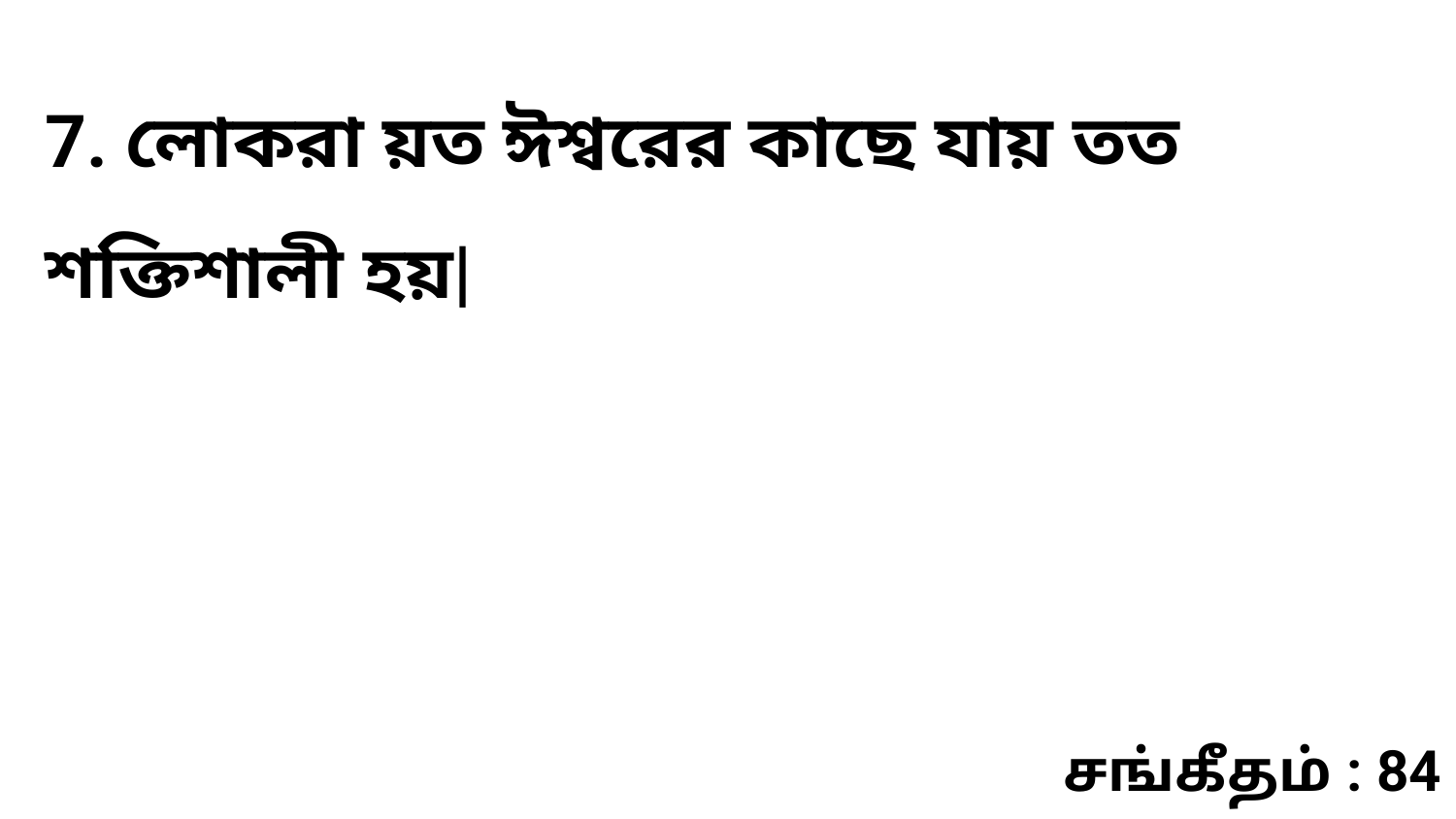

7. লোকরা য়ত ঈশ্বরের কাছে যায় তত শক্তিশালী হয়|
சங்கீதம் : 84